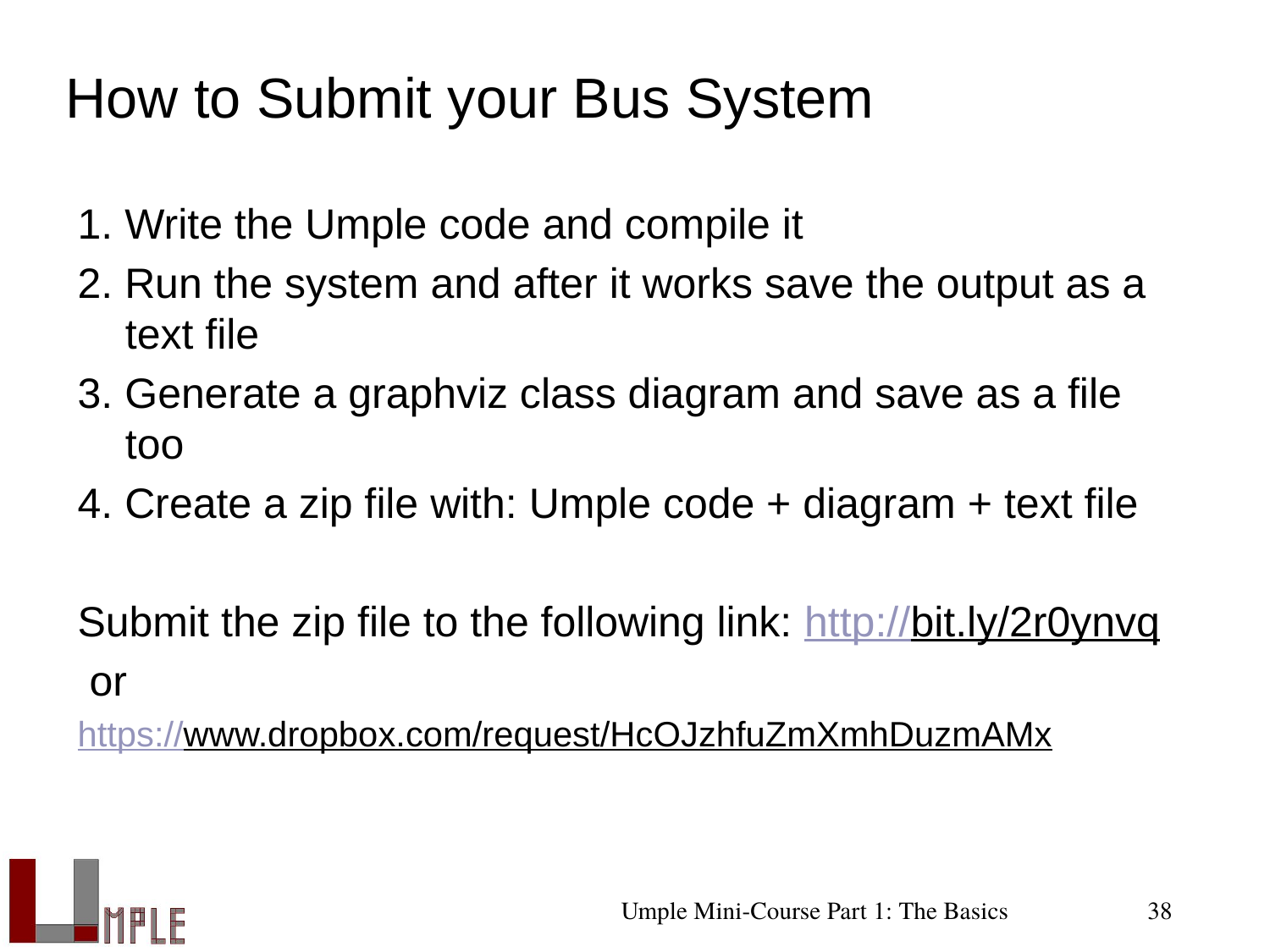

# How to Submit your Bus System
1. Write the Umple code and compile it
2. Run the system and after it works save the output as a text file
3. Generate a graphviz class diagram and save as a file too
4. Create a zip file with: Umple code + diagram + text file

Submit the zip file to the following link: http://bit.ly/2r0ynvq
 or
https://www.dropbox.com/request/HcOJzhfuZmXmhDuzmAMx
Umple Mini-Course Part 1: The Basics
38